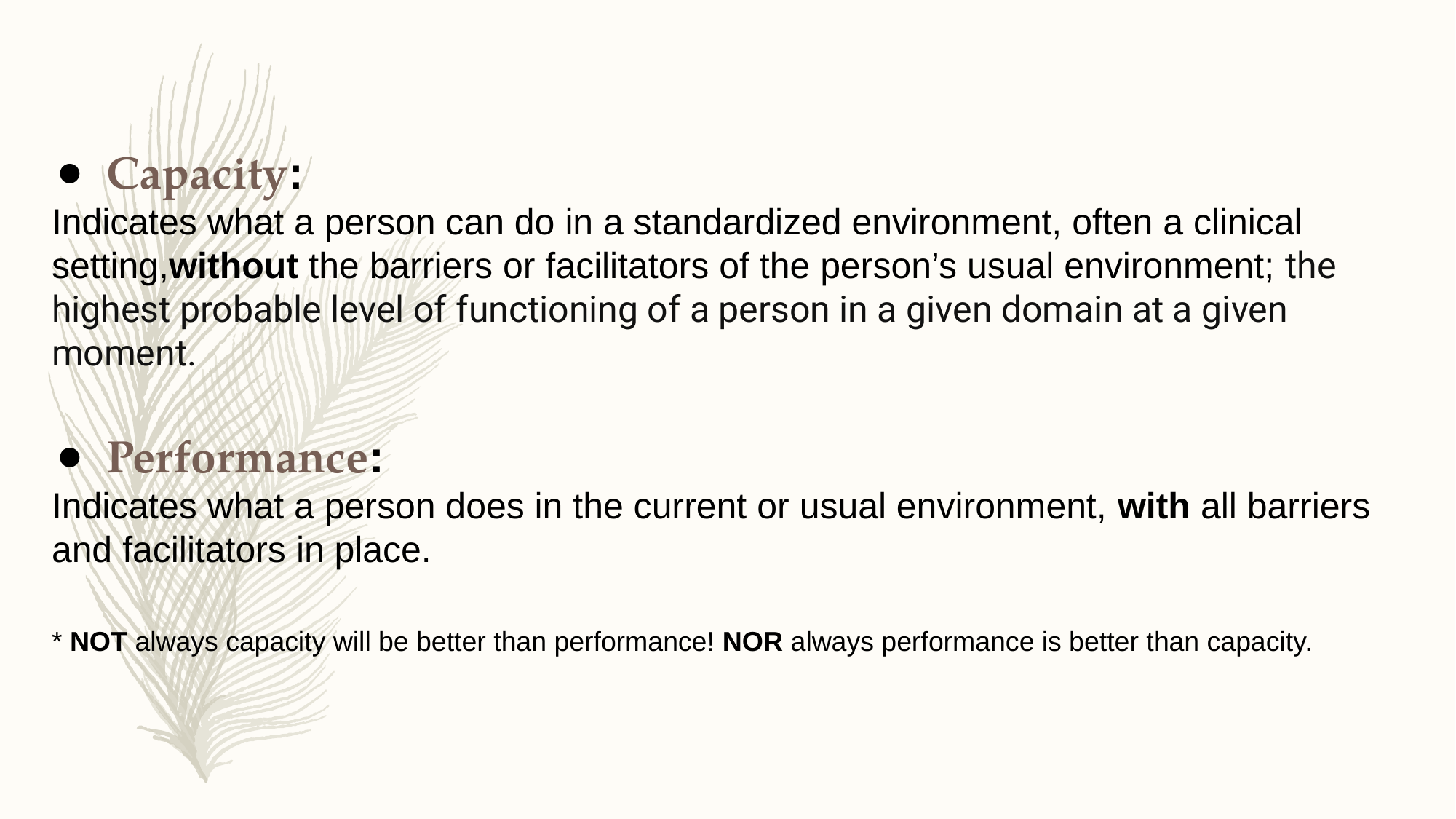

Capacity:
Indicates what a person can do in a standardized environment, often a clinical setting,without the barriers or facilitators of the person’s usual environment; the highest probable level of functioning of a person in a given domain at a given moment.

Performance:
Indicates what a person does in the current or usual environment, with all barriers and facilitators in place.

* NOT always capacity will be better than performance! NOR always performance is better than capacity.